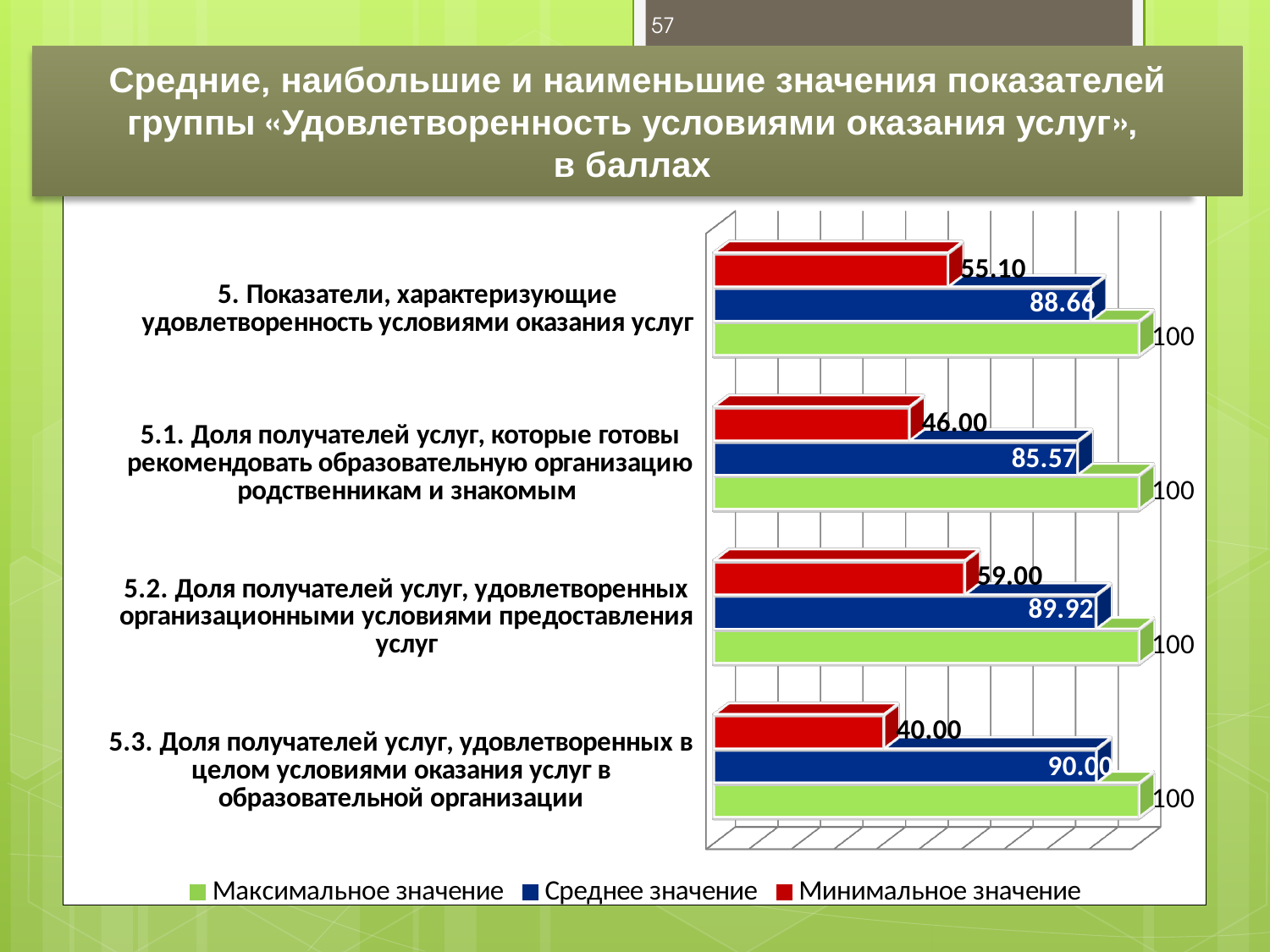

57
Средние, наибольшие и наименьшие значения показателей группы «Удовлетворенность условиями оказания услуг»,
в баллах

[unsupported chart]